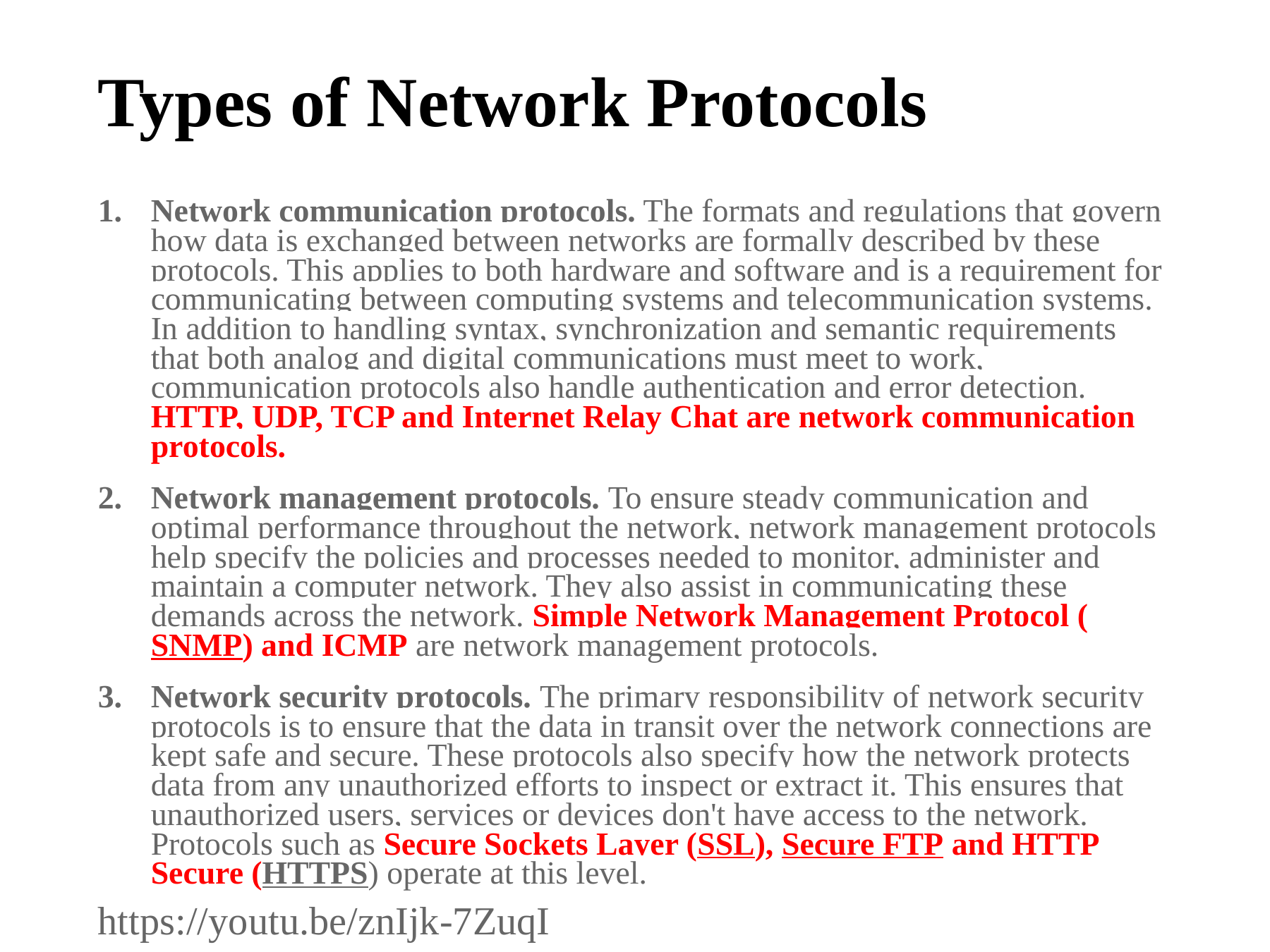

# Types of Network Protocols
Network communication protocols. The formats and regulations that govern how data is exchanged between networks are formally described by these protocols. This applies to both hardware and software and is a requirement for communicating between computing systems and telecommunication systems. In addition to handling syntax, synchronization and semantic requirements that both analog and digital communications must meet to work, communication protocols also handle authentication and error detection. HTTP, UDP, TCP and Internet Relay Chat are network communication protocols.
Network management protocols. To ensure steady communication and optimal performance throughout the network, network management protocols help specify the policies and processes needed to monitor, administer and maintain a computer network. They also assist in communicating these demands across the network. Simple Network Management Protocol (SNMP) and ICMP are network management protocols.
Network security protocols. The primary responsibility of network security protocols is to ensure that the data in transit over the network connections are kept safe and secure. These protocols also specify how the network protects data from any unauthorized efforts to inspect or extract it. This ensures that unauthorized users, services or devices don't have access to the network. Protocols such as Secure Sockets Layer (SSL), Secure FTP and HTTP Secure (HTTPS) operate at this level.
https://youtu.be/znIjk-7ZuqI